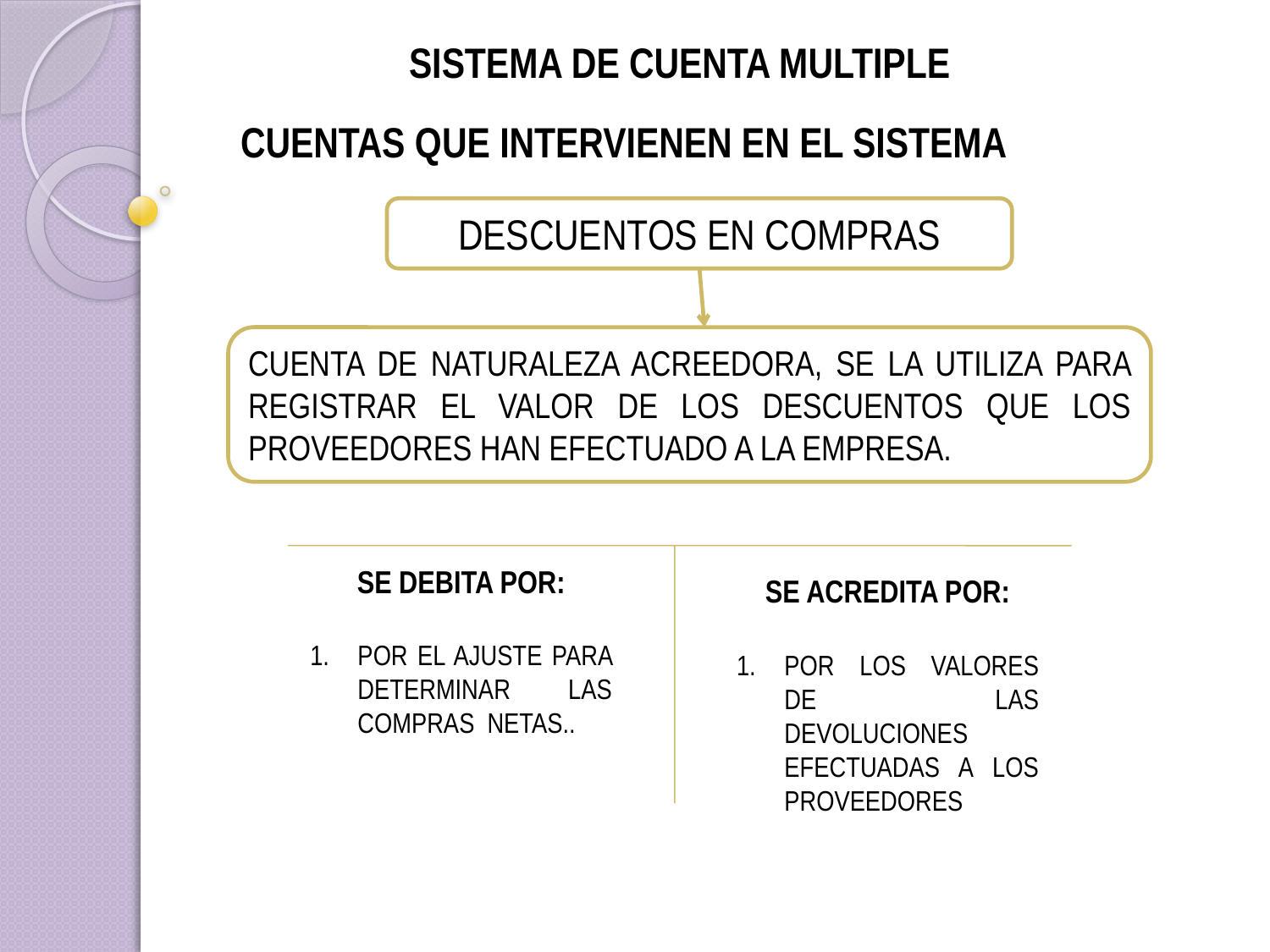

SISTEMA DE CUENTA MULTIPLE
CUENTAS QUE INTERVIENEN EN EL SISTEMA
DESCUENTOS EN COMPRAS
CUENTA DE NATURALEZA ACREEDORA, SE LA UTILIZA PARA REGISTRAR EL VALOR DE LOS DESCUENTOS QUE LOS PROVEEDORES HAN EFECTUADO A LA EMPRESA.
SE DEBITA POR:

POR EL AJUSTE PARA DETERMINAR LAS COMPRAS  NETAS..
SE ACREDITA POR:

POR LOS VALORES DE LAS DEVOLUCIONES EFECTUADAS A LOS PROVEEDORES